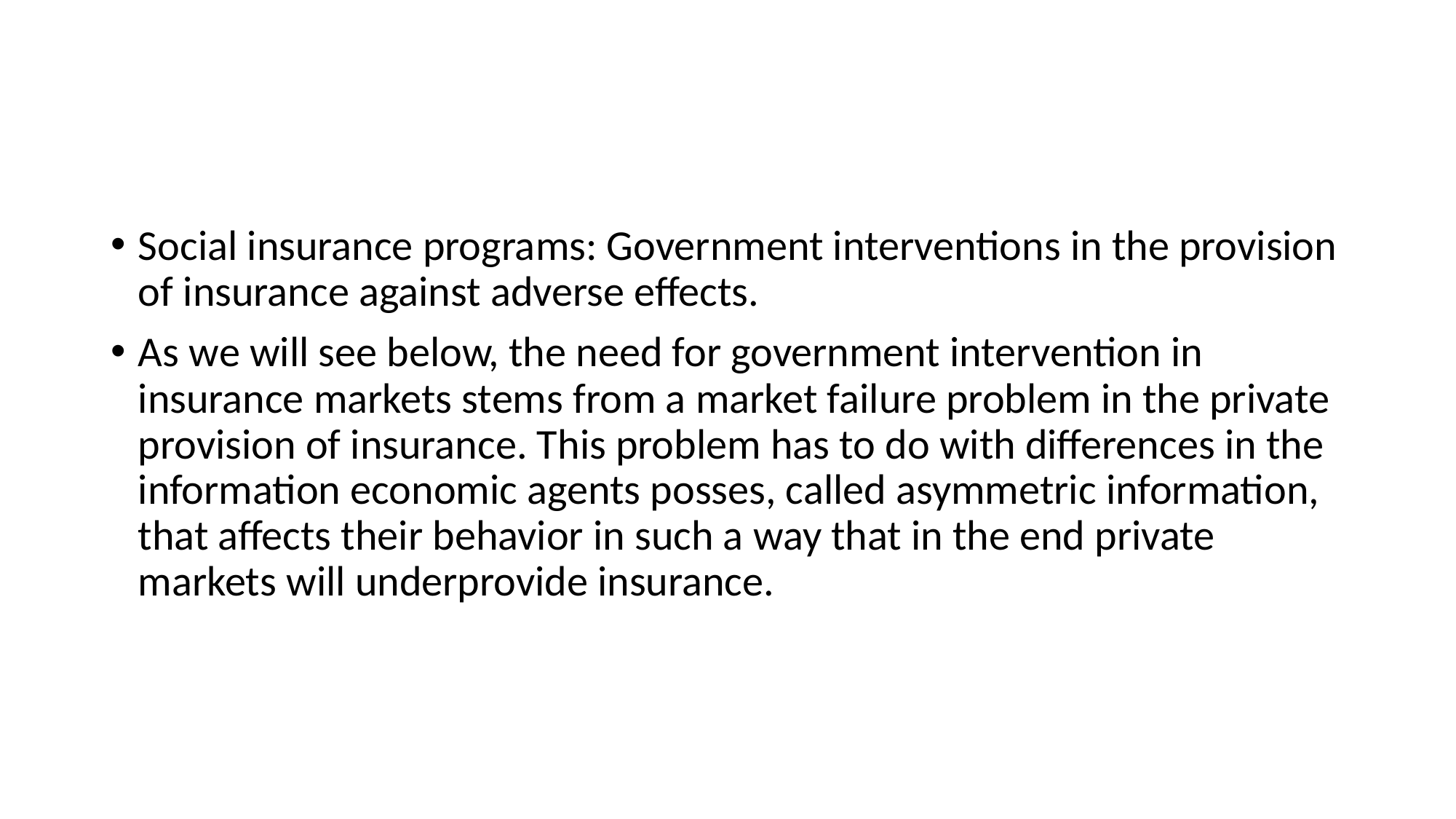

#
Social insurance programs: Government interventions in the provision of insurance against adverse effects.
As we will see below, the need for government intervention in  insurance markets stems from a market failure problem in the private provision of insurance. This problem has to do with differences in the information economic agents posses, called asymmetric information, that affects their behavior in such a way that in the end private markets will underprovide insurance.